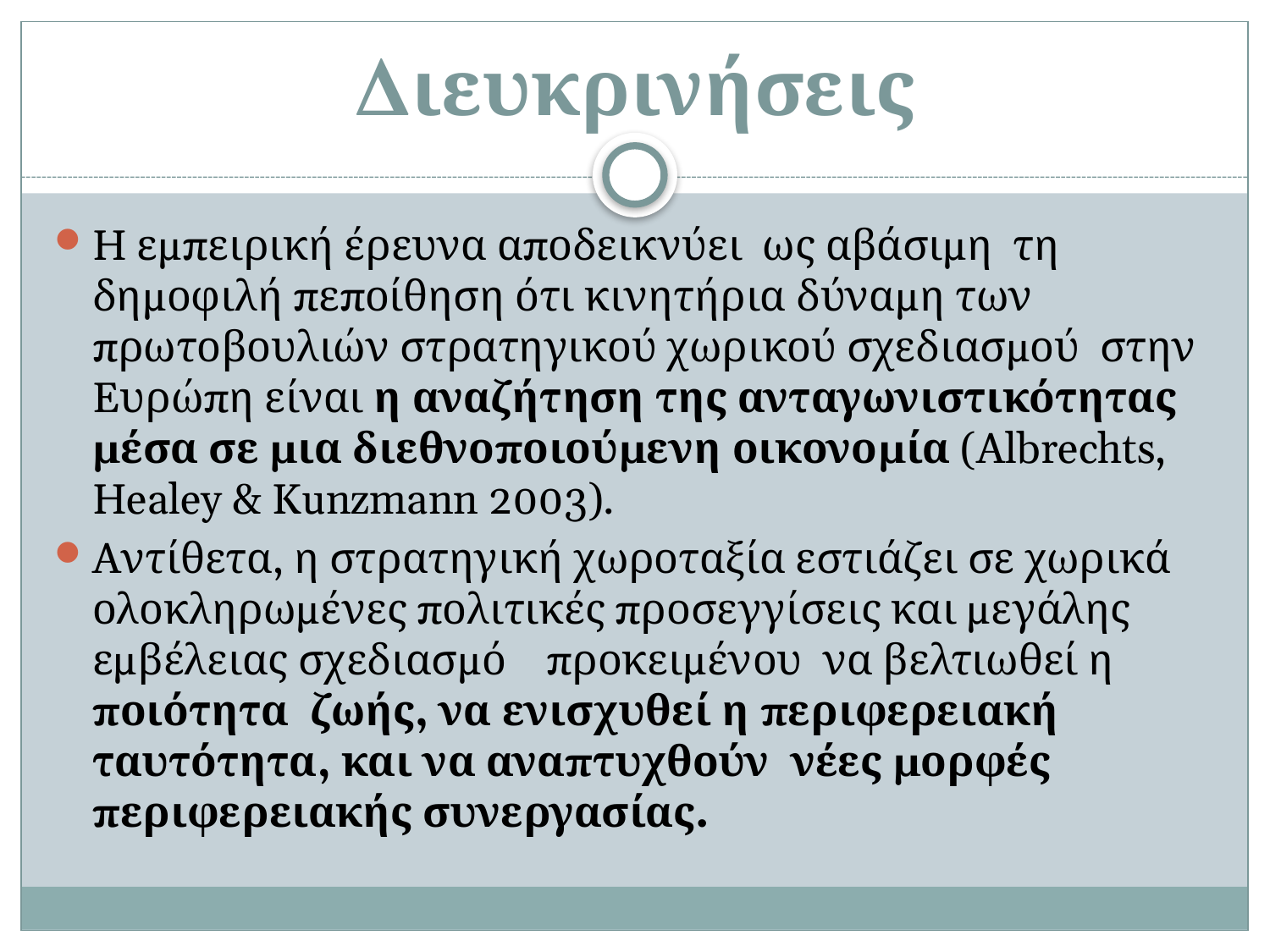

# Διευκρινήσεις
Η εμπειρική έρευνα αποδεικνύει  ως αβάσιμη  τη δημοφιλή πεποίθηση ότι κινητήρια δύναμη των πρωτοβουλιών στρατηγικού χωρικού σχεδιασμού  στην Ευρώπη είναι η αναζήτηση της ανταγωνιστικότητας μέσα σε μια διεθνοποιούμενη οικονομία (Albrechts, Healey & Kunzmann 2003).
Αντίθετα, η στρατηγική χωροταξία εστιάζει σε χωρικά ολοκληρωμένες πολιτικές προσεγγίσεις και μεγάλης  εμβέλειας σχεδιασμό    προκειμένου  να βελτιωθεί η ποιότητα  ζωής, να ενισχυθεί η περιφερειακή ταυτότητα, και να αναπτυχθούν  νέες μορφές περιφερειακής συνεργασίας.